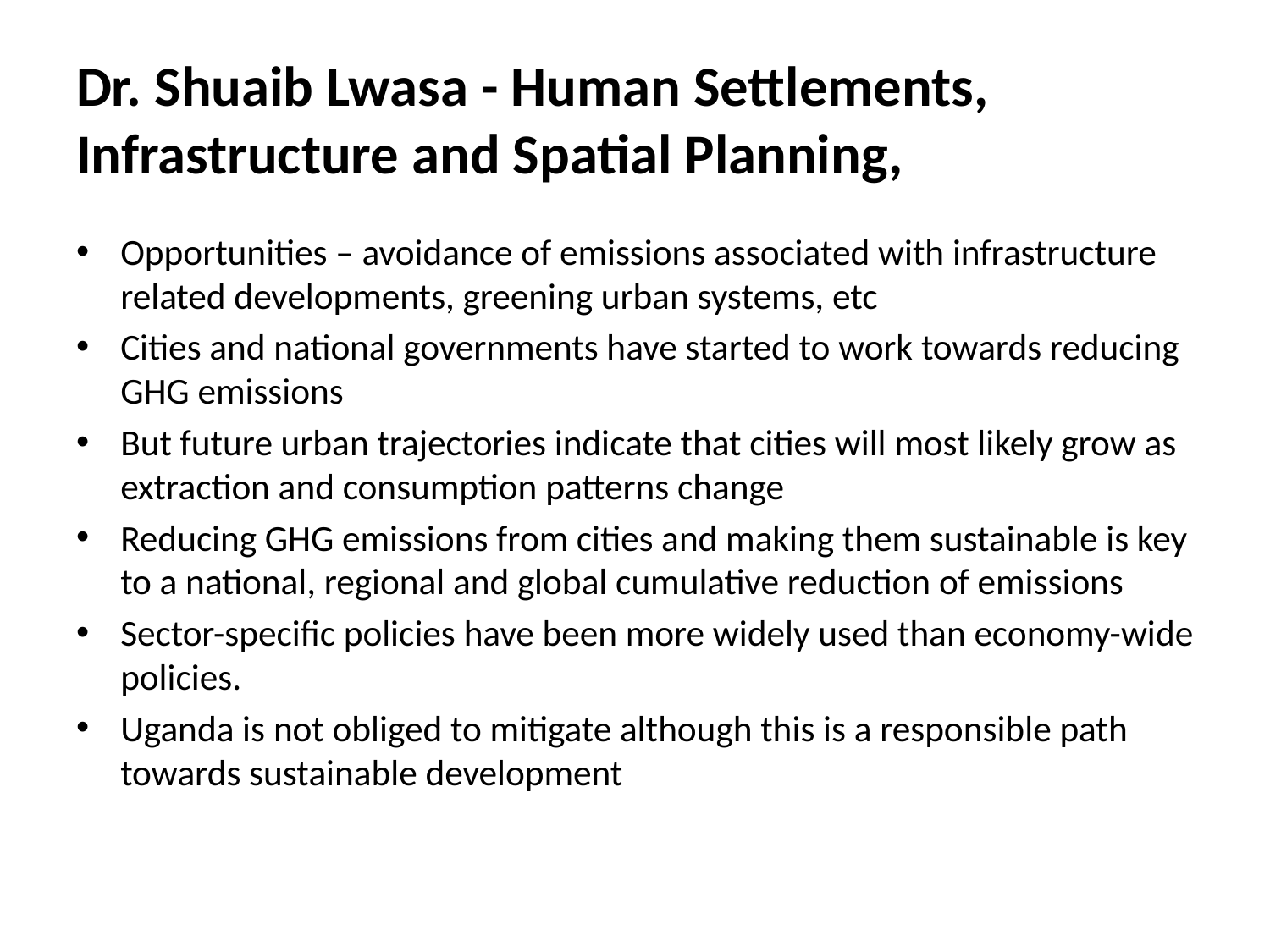

# Dr. Shuaib Lwasa - Human Settlements, Infrastructure and Spatial Planning,
Opportunities – avoidance of emissions associated with infrastructure related developments, greening urban systems, etc
Cities and national governments have started to work towards reducing GHG emissions
But future urban trajectories indicate that cities will most likely grow as extraction and consumption patterns change
Reducing GHG emissions from cities and making them sustainable is key to a national, regional and global cumulative reduction of emissions
Sector-specific policies have been more widely used than economy-wide policies.
Uganda is not obliged to mitigate although this is a responsible path towards sustainable development